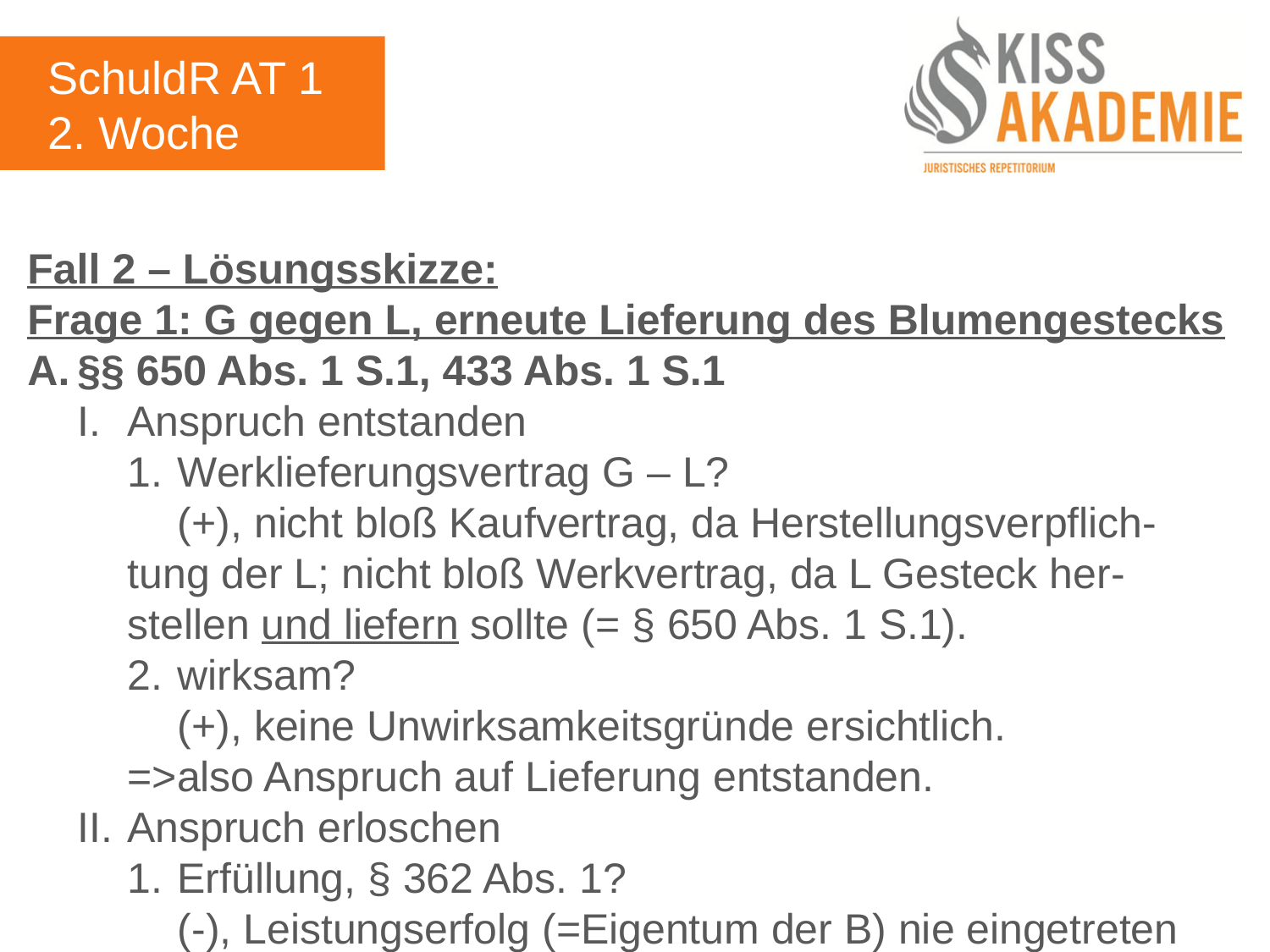

SchuldR AT 1
2. Woche
Fall 2 – Lösungsskizze:
Frage 1: G gegen L, erneute Lieferung des Blumengestecks
A.	§§ 650 Abs. 1 S.1, 433 Abs. 1 S.1
	I.	Anspruch entstanden
		1.	Werklieferungsvertrag G – L?
			(+), nicht bloß Kaufvertrag, da Herstellungsverpflich-			tung der L; nicht bloß Werkvertrag, da L Gesteck her-			stellen und liefern sollte (= § 650 Abs. 1 S.1).
		2.	wirksam?
			(+), keine Unwirksamkeitsgründe ersichtlich.
		=>also Anspruch auf Lieferung entstanden.
	II.	Anspruch erloschen
		1.	Erfüllung, § 362 Abs. 1?
			(-), Leistungserfolg (=Eigentum der B) nie eingetreten